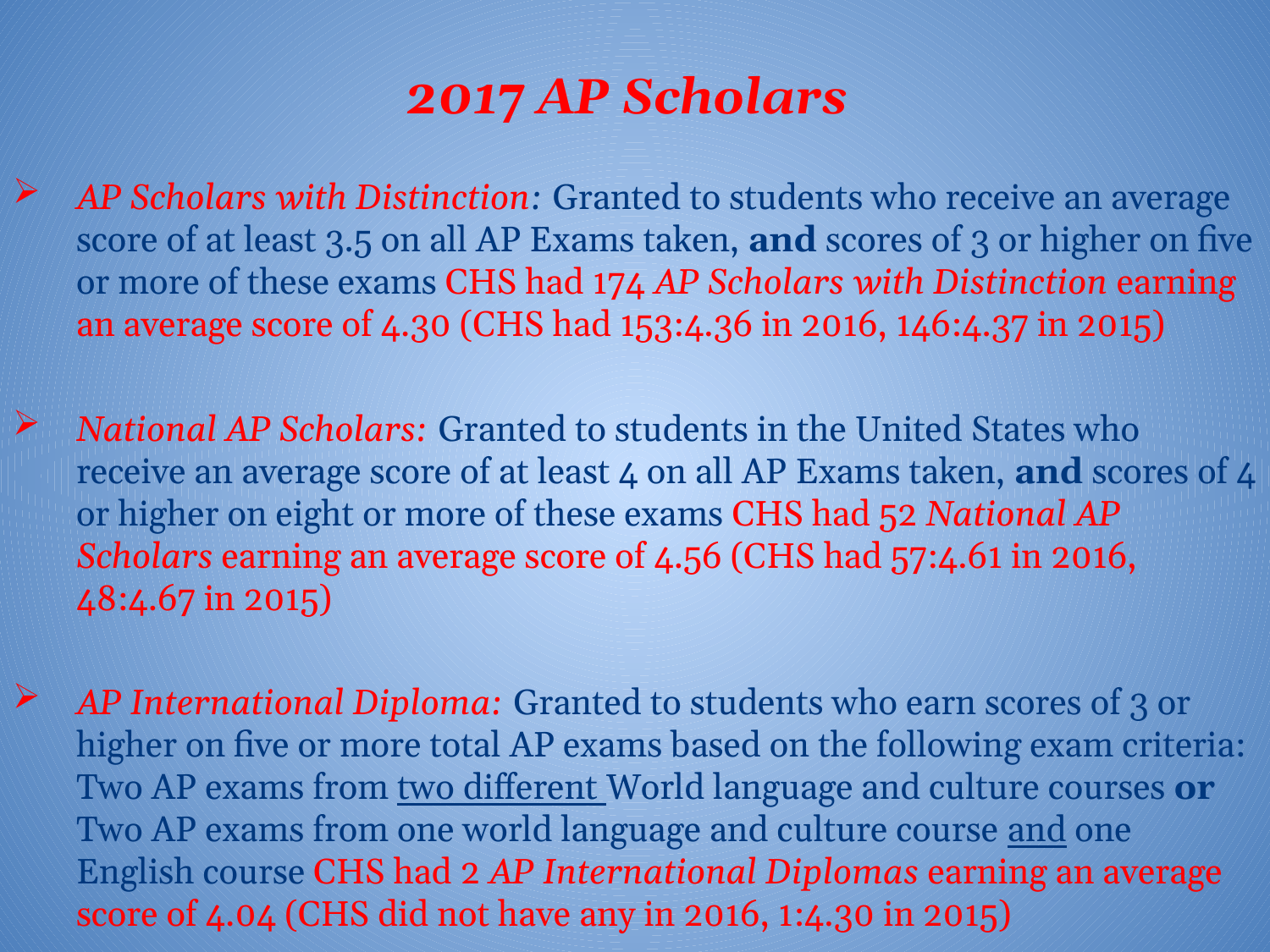

# 2017 AP Scholars

AP Scholars with Distinction: Granted to students who receive an average score of at least 3.5 on all AP Exams taken, and scores of 3 or higher on five or more of these exams CHS had 174 AP Scholars with Distinction earning an average score of 4.30 (CHS had 153:4.36 in 2016, 146:4.37 in 2015)

National AP Scholars: Granted to students in the United States who receive an average score of at least 4 on all AP Exams taken, and scores of 4 or higher on eight or more of these exams CHS had 52 National AP Scholars earning an average score of 4.56 (CHS had 57:4.61 in 2016, 48:4.67 in 2015)

AP International Diploma: Granted to students who earn scores of 3 or higher on five or more total AP exams based on the following exam criteria: Two AP exams from two different World language and culture courses or Two AP exams from one world language and culture course and one English course CHS had 2 AP International Diplomas earning an average score of 4.04 (CHS did not have any in 2016, 1:4.30 in 2015)